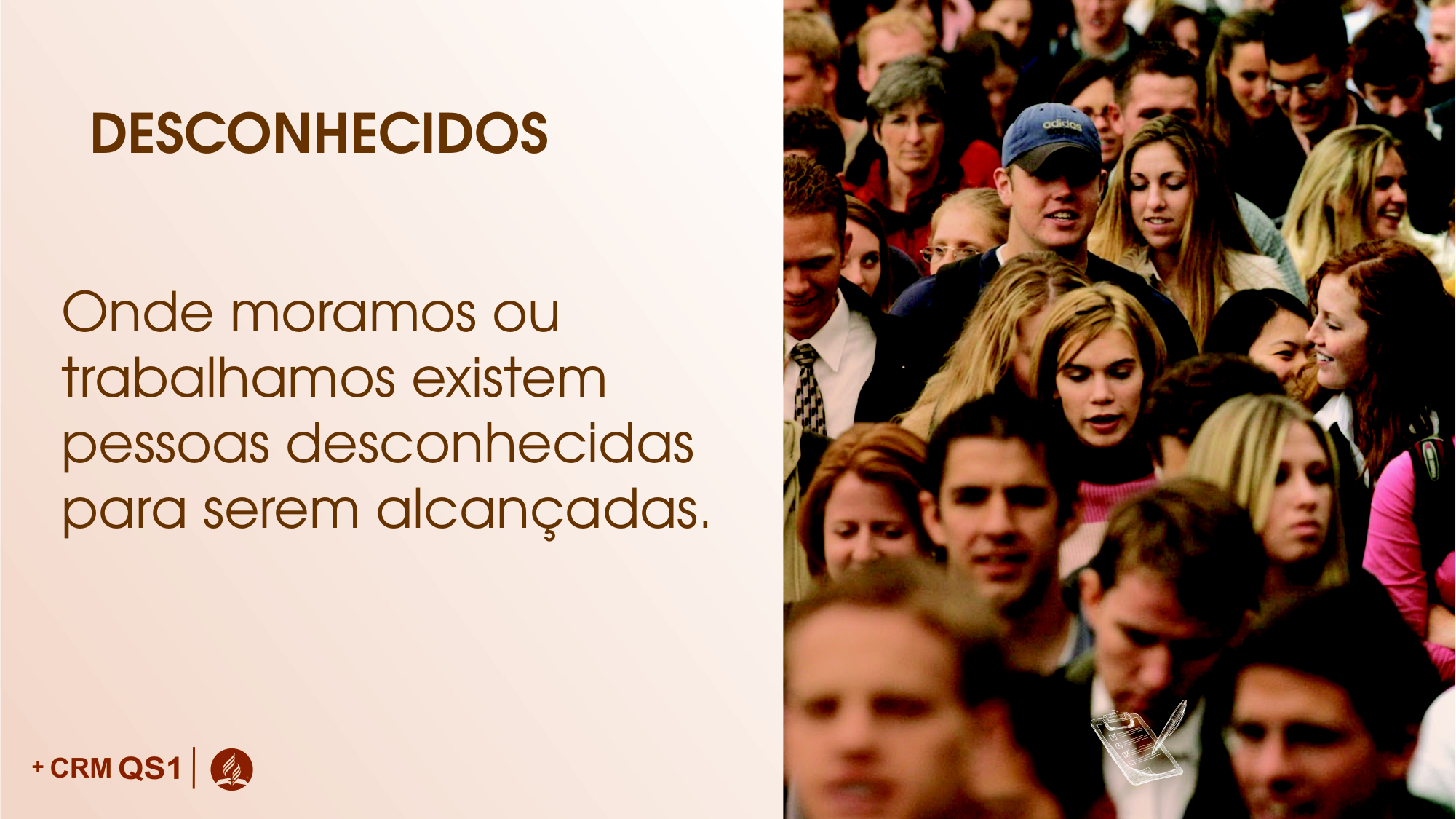

# DESCONHECIDOS
Onde moramos ou trabalhamos existem pessoas desconhecidas para serem alcançadas.